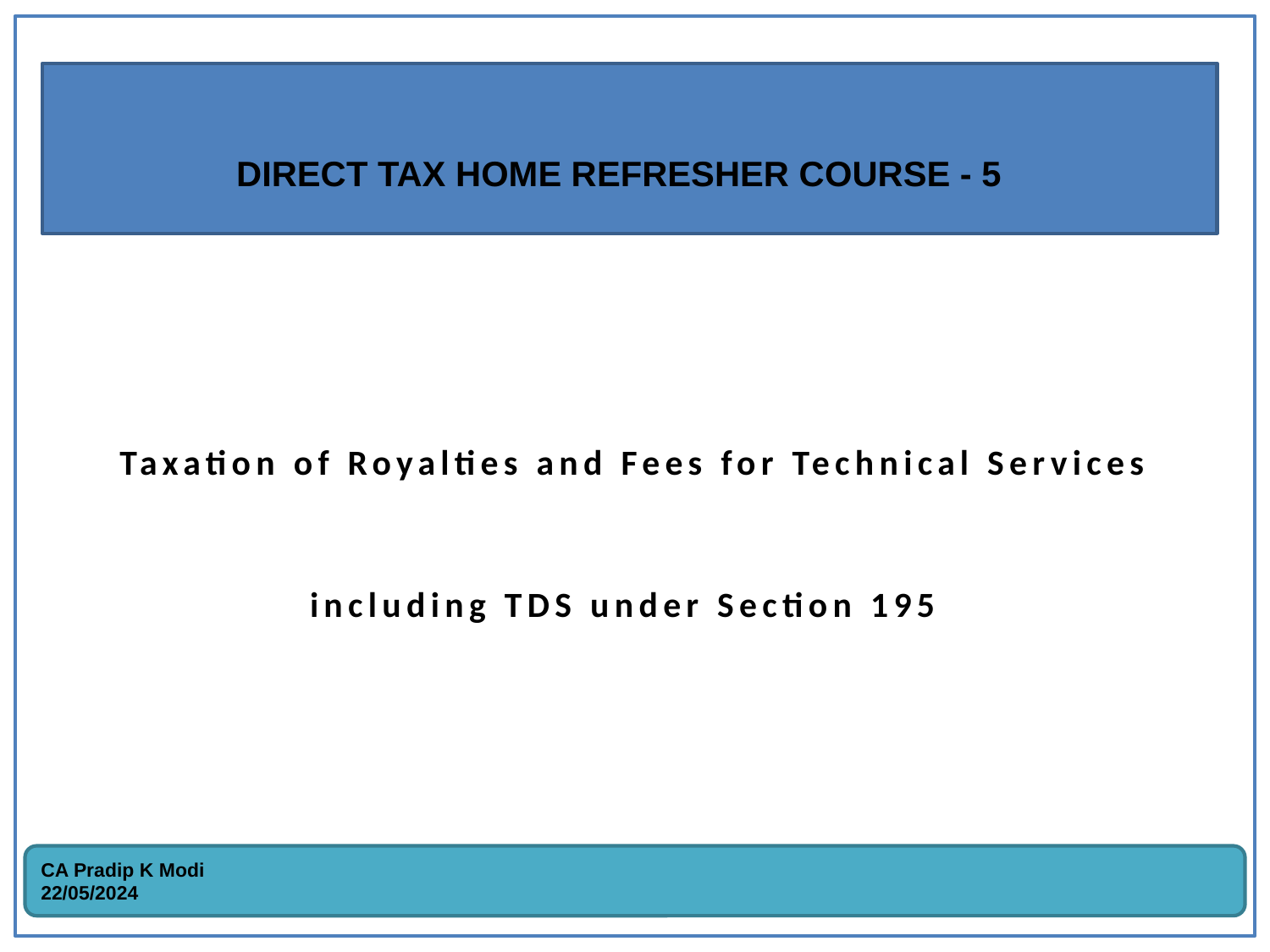

# Taxation of Royalties and Fees for Technical Services including TDS under Section 195
DIRECT TAX HOME REFRESHER COURSE - 5
CA Pradip K Modi                                                                                                                                                                          22/05/2024
1